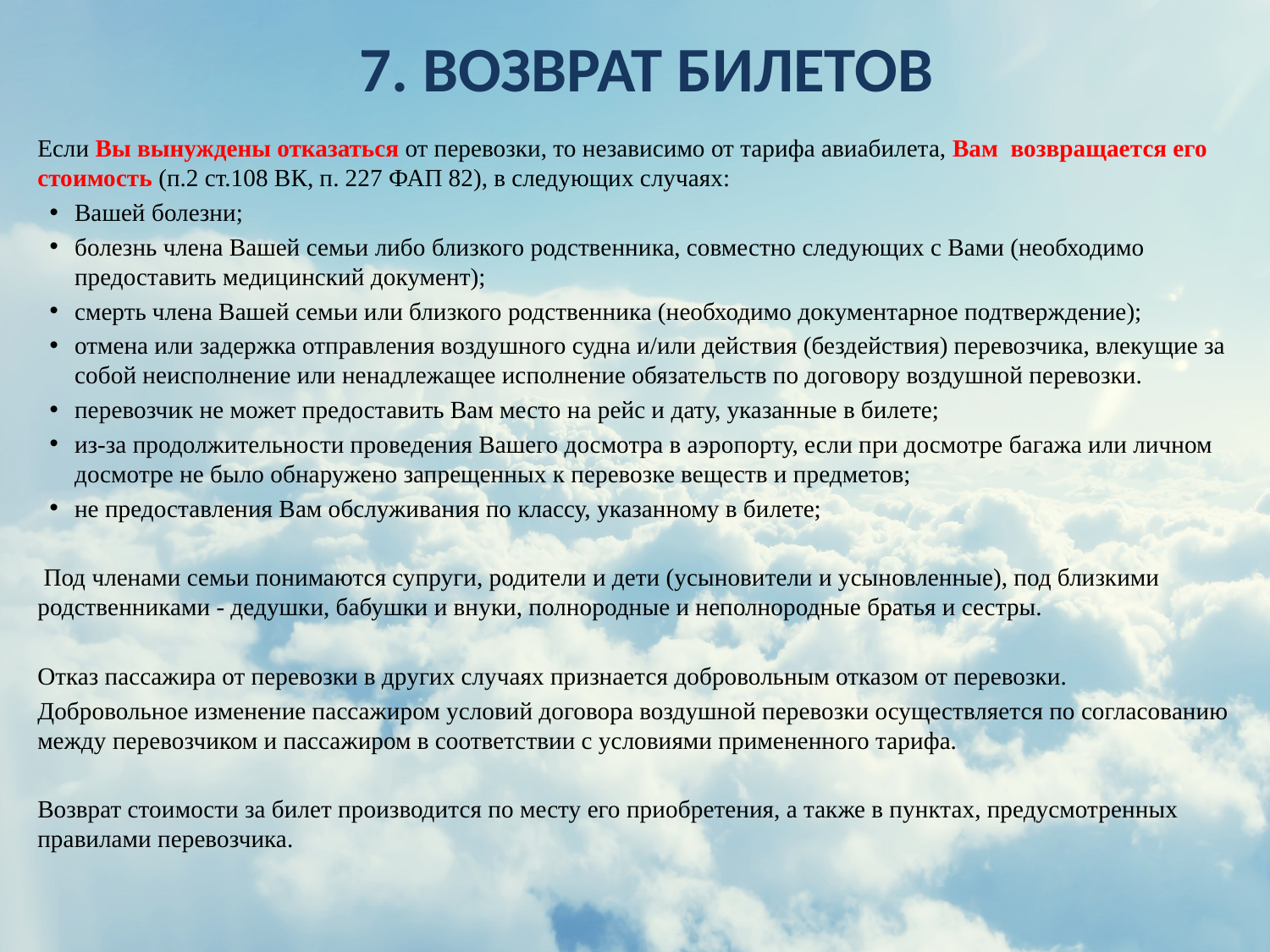

# 7. Возврат билетов
Если Вы вынуждены отказаться от перевозки, то независимо от тарифа авиабилета, Вам  возвращается его стоимость (п.2 ст.108 ВК, п. 227 ФАП 82), в следующих случаях:
Вашей болезни;
болезнь члена Вашей семьи либо близкого родственника, совместно следующих с Вами (необходимо предоставить медицинский документ);
смерть члена Вашей семьи или близкого родственника (необходимо документарное подтверждение);
отмена или задержка отправления воздушного судна и/или действия (бездействия) перевозчика, влекущие за собой неисполнение или ненадлежащее исполнение обязательств по договору воздушной перевозки.
перевозчик не может предоставить Вам место на рейс и дату, указанные в билете;
из-за продолжительности проведения Вашего досмотра в аэропорту, если при досмотре багажа или личном досмотре не было обнаружено запрещенных к перевозке веществ и предметов;
не предоставления Вам обслуживания по классу, указанному в билете;

 Под членами семьи понимаются супруги, родители и дети (усыновители и усыновленные), под близкими родственниками - дедушки, бабушки и внуки, полнородные и неполнородные братья и сестры.

Отказ пассажира от перевозки в других случаях признается добровольным отказом от перевозки.
Добровольное изменение пассажиром условий договора воздушной перевозки осуществляется по согласованию между перевозчиком и пассажиром в соответствии с условиями примененного тарифа.

Возврат стоимости за билет производится по месту его приобретения, а также в пунктах, предусмотренных правилами перевозчика.